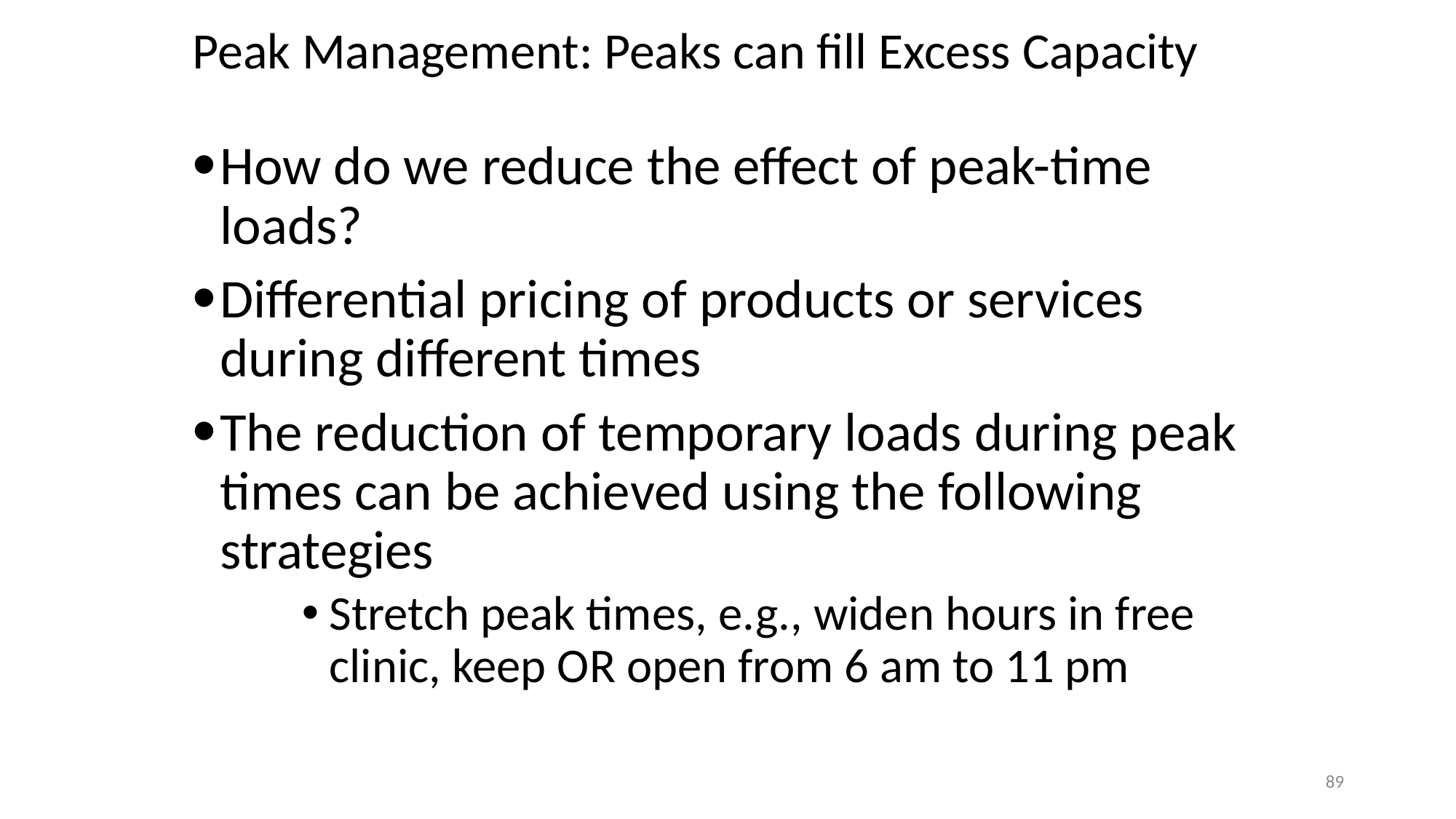

# Peak Management: Peaks can fill Excess Capacity
How do we reduce the effect of peak-time loads?
Differential pricing of products or services during different times
The reduction of temporary loads during peak times can be achieved using the following strategies
Stretch peak times, e.g., widen hours in free clinic, keep OR open from 6 am to 11 pm

89